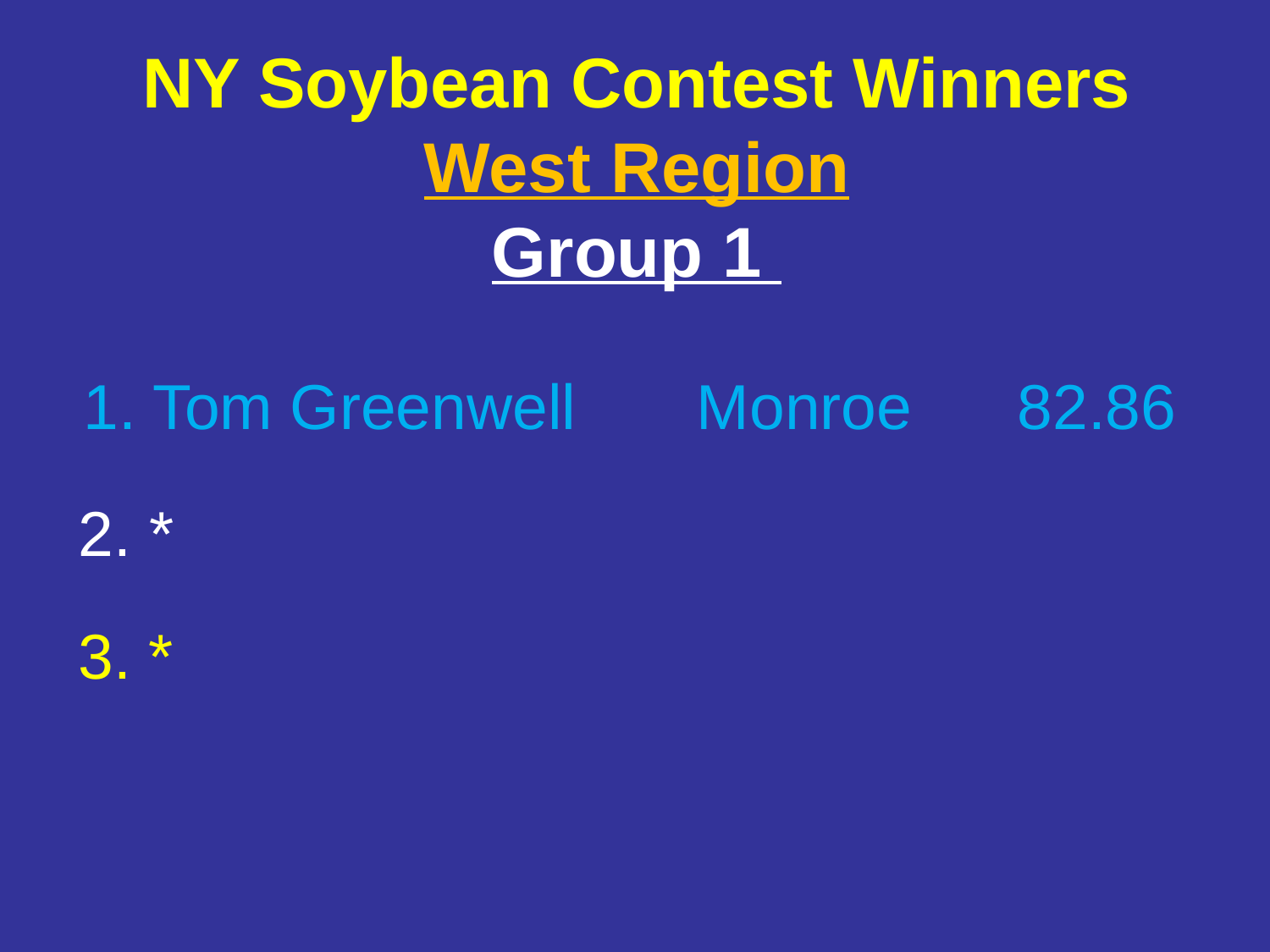

NY Soybean Contest Winners
West Region
Group 1
1. Tom Greenwell	      Monroe      82.86
2. *

3. *